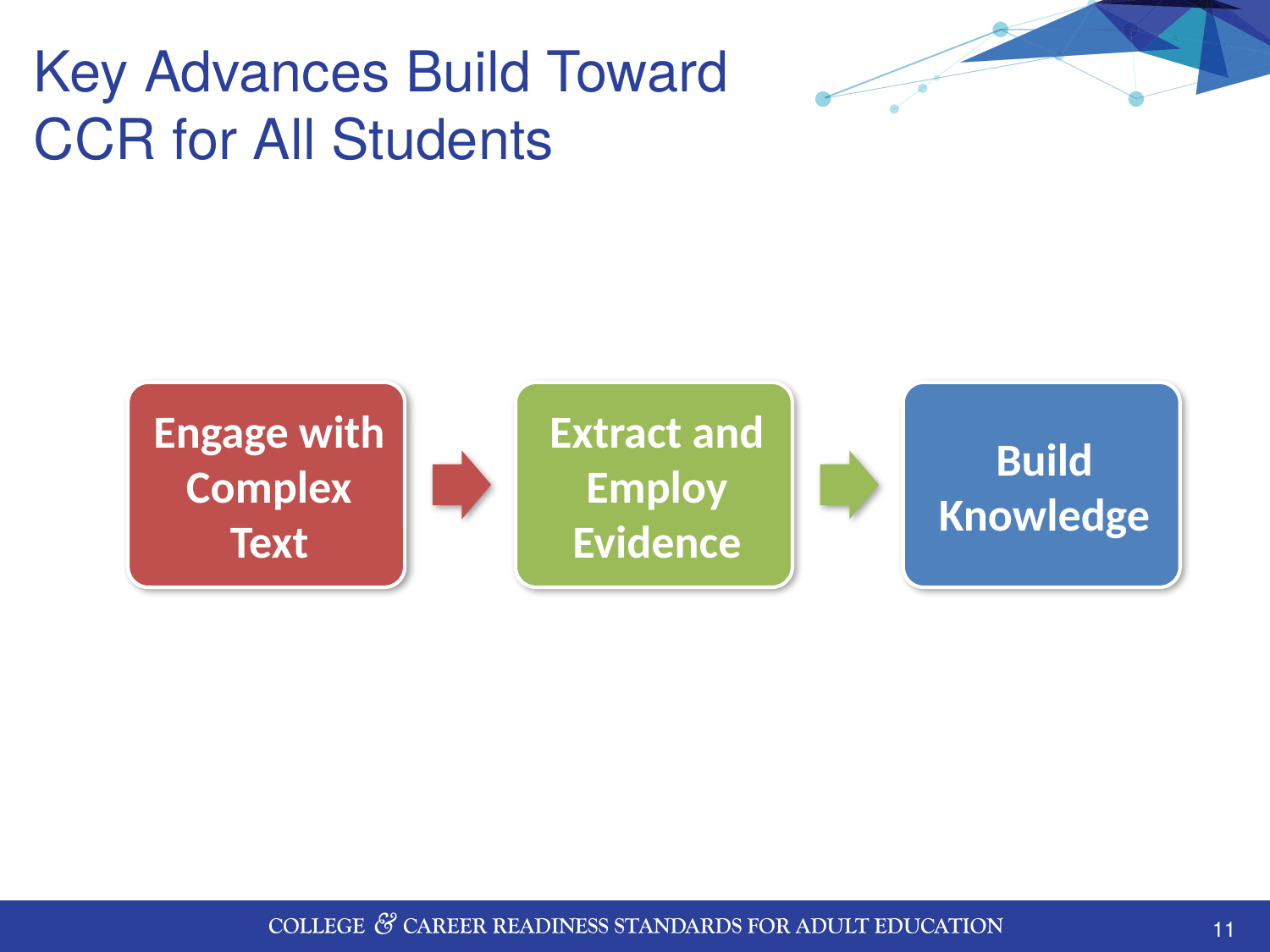

# Key Advances Build Toward CCR for All Students
Engage with Complex Text

Extract and Employ Evidence

Build Knowledge
	11